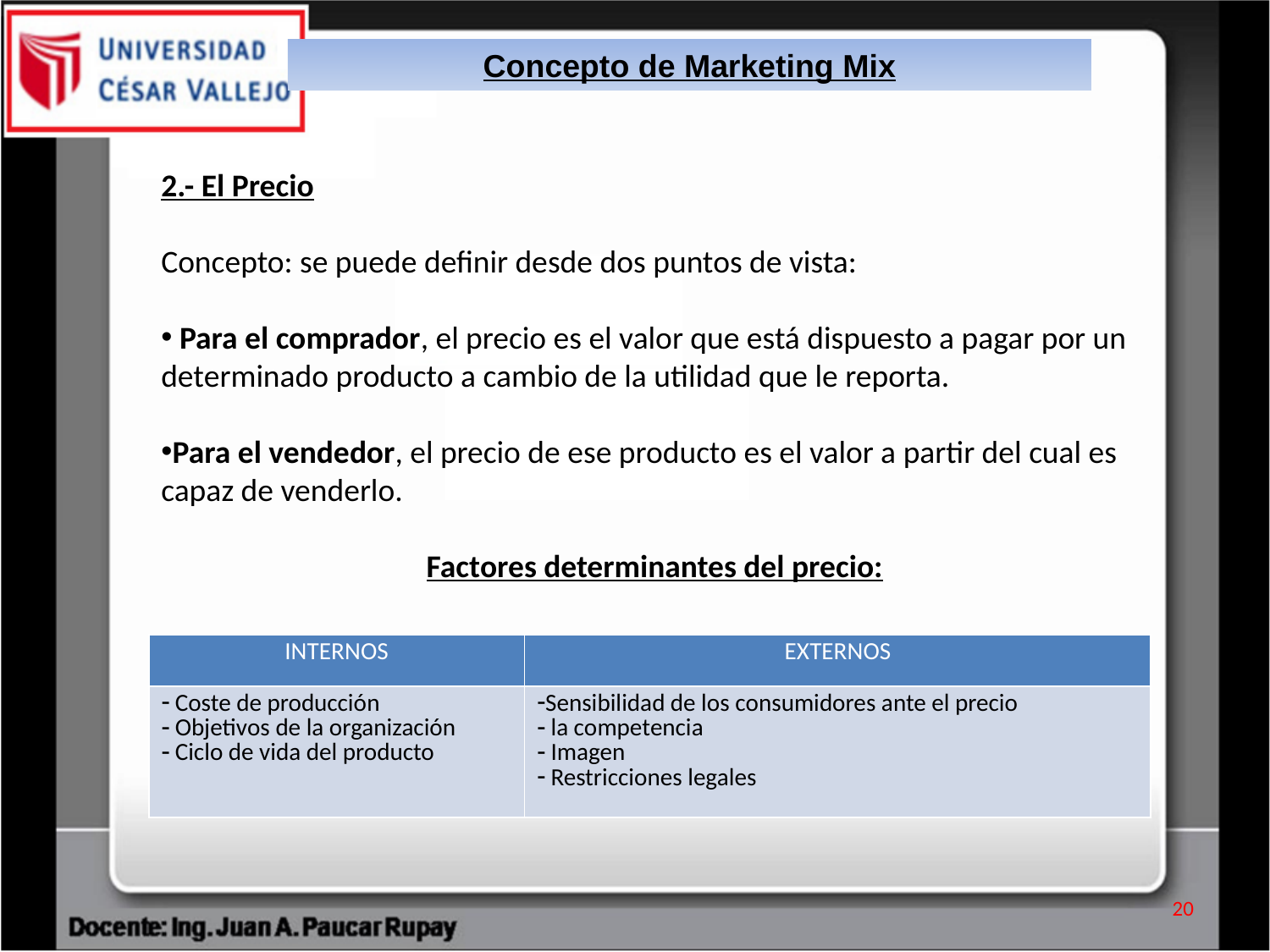

Concepto de Marketing Mix
2.- El Precio

Concepto: se puede definir desde dos puntos de vista:

 Para el comprador, el precio es el valor que está dispuesto a pagar por un determinado producto a cambio de la utilidad que le reporta.

Para el vendedor, el precio de ese producto es el valor a partir del cual es capaz de venderlo.

Factores determinantes del precio:
| INTERNOS | EXTERNOS |
| --- | --- |
| Coste de producción Objetivos de la organización Ciclo de vida del producto | Sensibilidad de los consumidores ante el precio la competencia Imagen Restricciones legales |
20